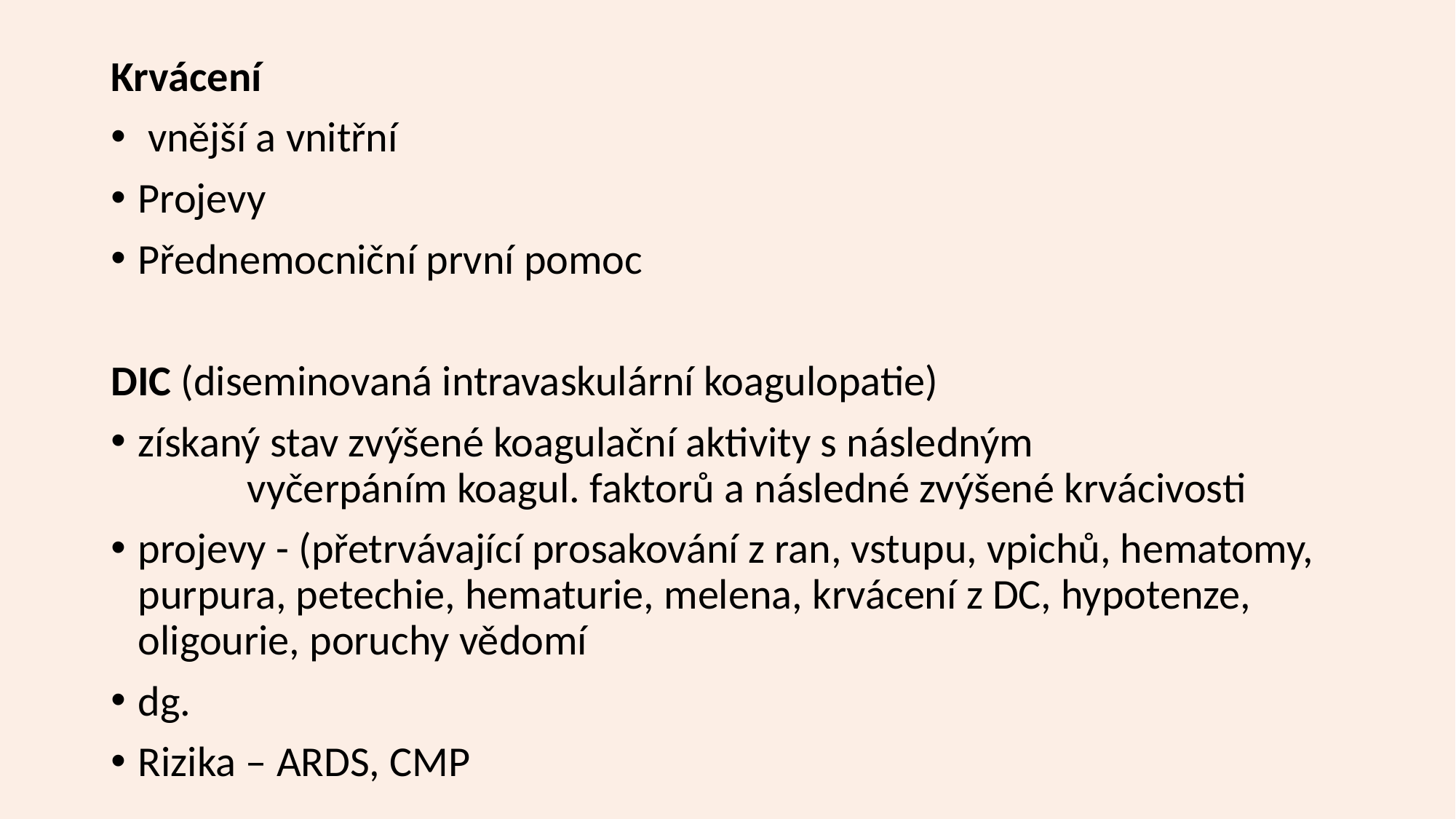

Krvácení
 vnější a vnitřní
Projevy
Přednemocniční první pomoc

DIC (diseminovaná intravaskulární koagulopatie)
získaný stav zvýšené koagulační aktivity s následným 		  		vyčerpáním koagul. faktorů a následné zvýšené krvácivosti
projevy - (přetrvávající prosakování z ran, vstupu, vpichů, hematomy, 	purpura, petechie, hematurie, melena, krvácení z DC, hypotenze, 	oligourie, poruchy vědomí
dg.
Rizika – ARDS, CMP